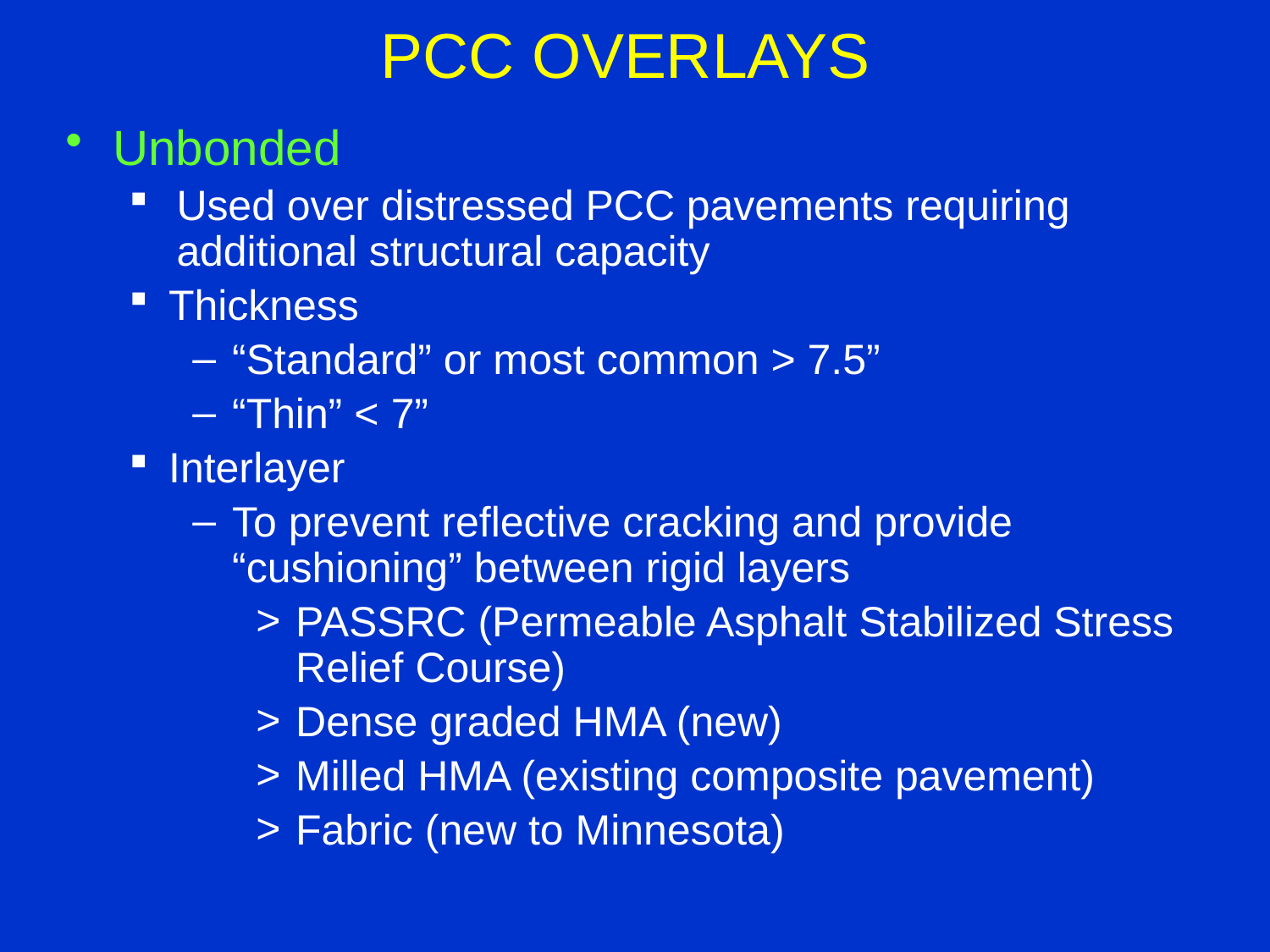

PCC OVERLAYS
Unbonded
Used over distressed PCC pavements requiring additional structural capacity
Thickness
“Standard” or most common > 7.5”
“Thin” < 7”
Interlayer
To prevent reflective cracking and provide “cushioning” between rigid layers
PASSRC (Permeable Asphalt Stabilized Stress Relief Course)
Dense graded HMA (new)
Milled HMA (existing composite pavement)
Fabric (new to Minnesota)